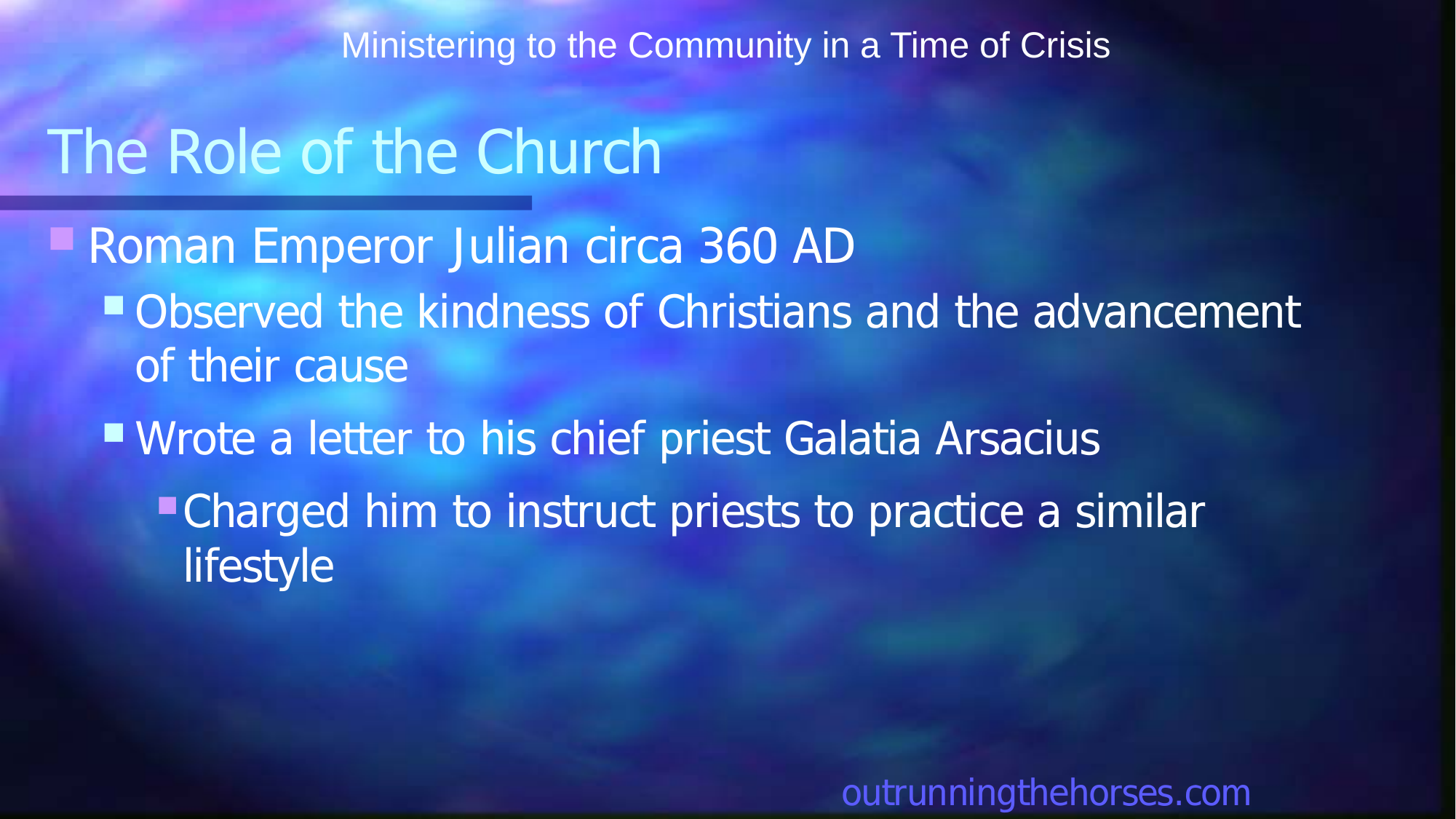

Ministering to the Community in a Time of Crisis
# The Role of the Church
Roman Emperor Julian circa 360 AD
Observed the kindness of Christians and the advancement of their cause
Wrote a letter to his chief priest Galatia Arsacius
Charged him to instruct priests to practice a similar lifestyle

outrunningthehorses.com